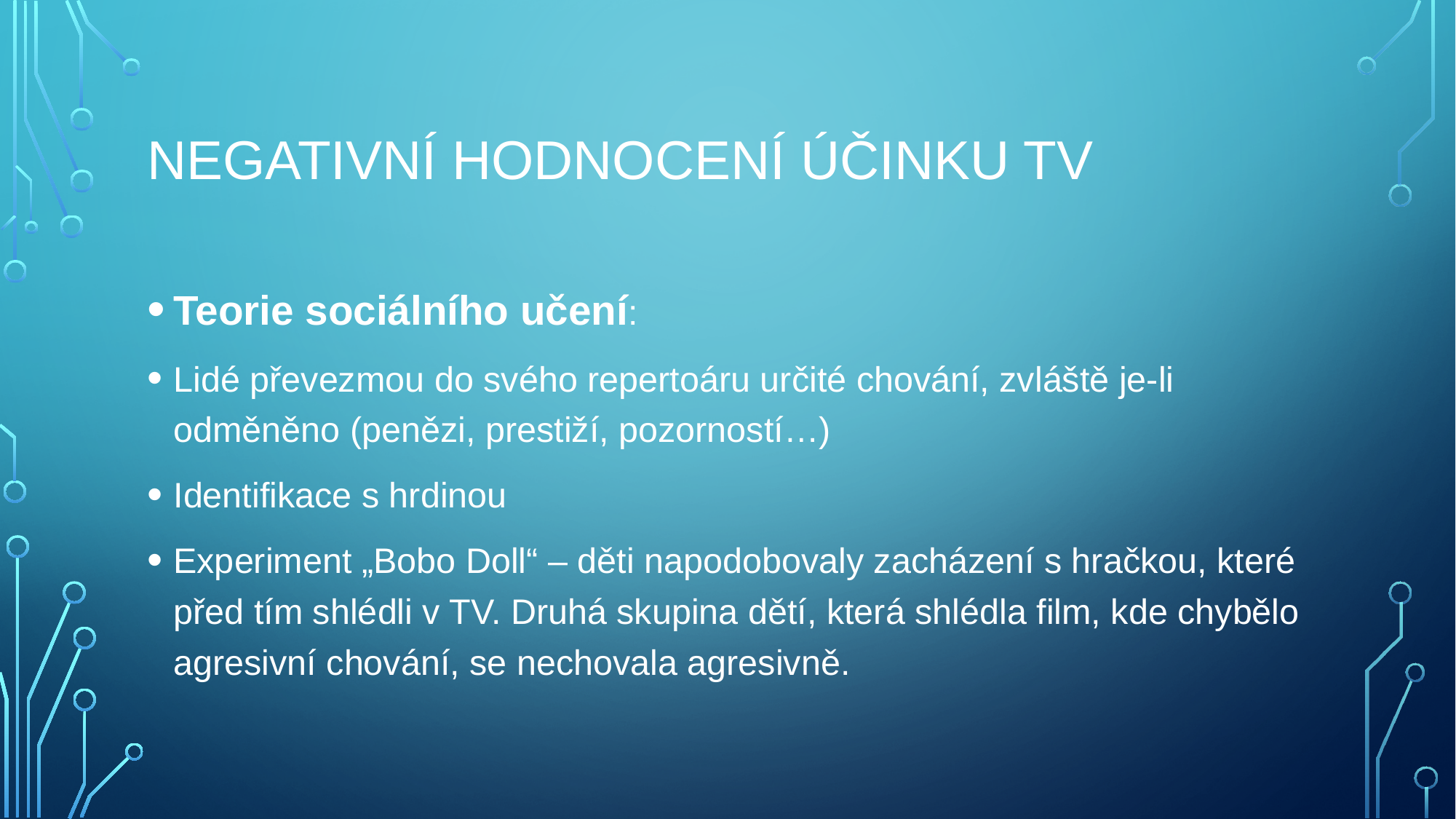

# Negativní hodnocení účinku TV
Teorie sociálního učení:
Lidé převezmou do svého repertoáru určité chování, zvláště je-li odměněno (penězi, prestiží, pozorností…)
Identifikace s hrdinou
Experiment „Bobo Doll“ – děti napodobovaly zacházení s hračkou, které před tím shlédli v TV. Druhá skupina dětí, která shlédla film, kde chybělo agresivní chování, se nechovala agresivně.